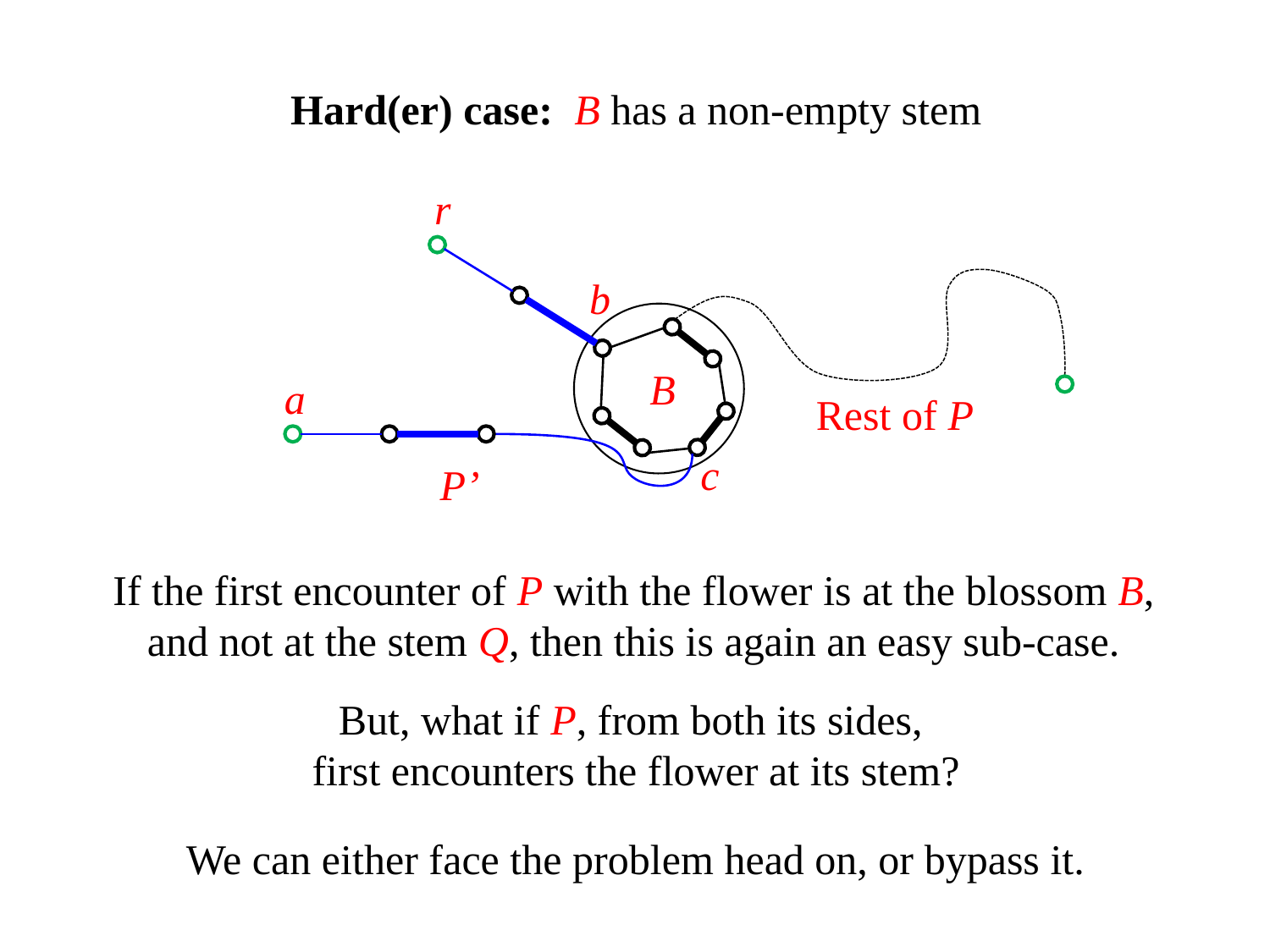

Hard(er) case:  B has a non-empty stem
r

Rest of P
b

B
a

P’
c
If the first encounter of P with the flower is at the blossom B,
and not at the stem Q, then this is again an easy sub-case.
But, what if P, from both its sides,
first encounters the flower at its stem?
We can either face the problem head on, or bypass it.